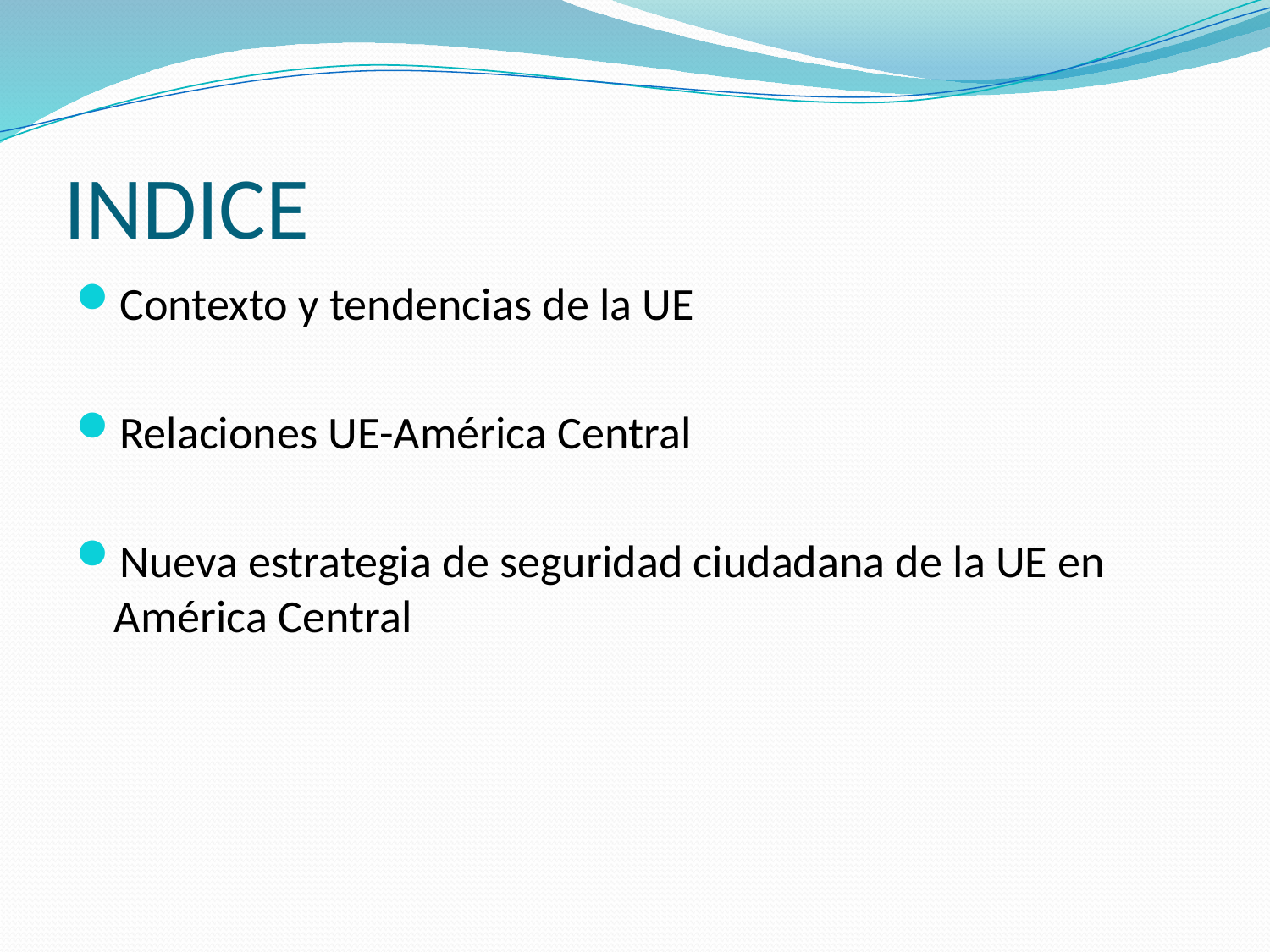

# INDICE
Contexto y tendencias de la UE

Relaciones UE-América Central

Nueva estrategia de seguridad ciudadana de la UE en América Central